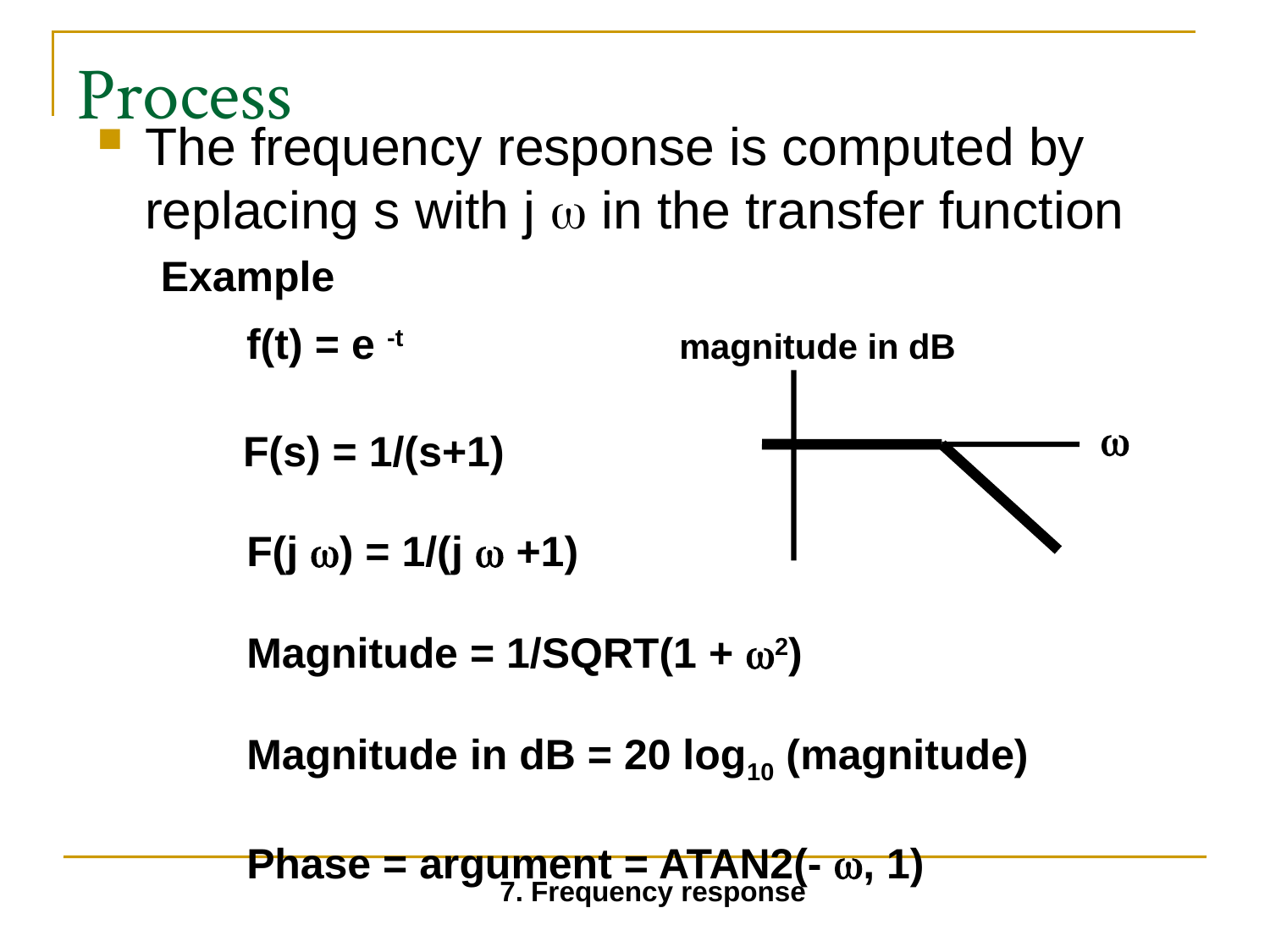

# Process
The frequency response is computed by replacing s with j ω in the transfer function
Example
f(t) = e -t
magnitude in dB

ω
F(s) = 1/(s+1)

F(j ω) = 1/(j ω +1)

Magnitude = 1/SQRT(1 + ω2)

Magnitude in dB = 20 log10 (magnitude)

Phase = argument = ATAN2(- ω, 1)

7. Frequency response